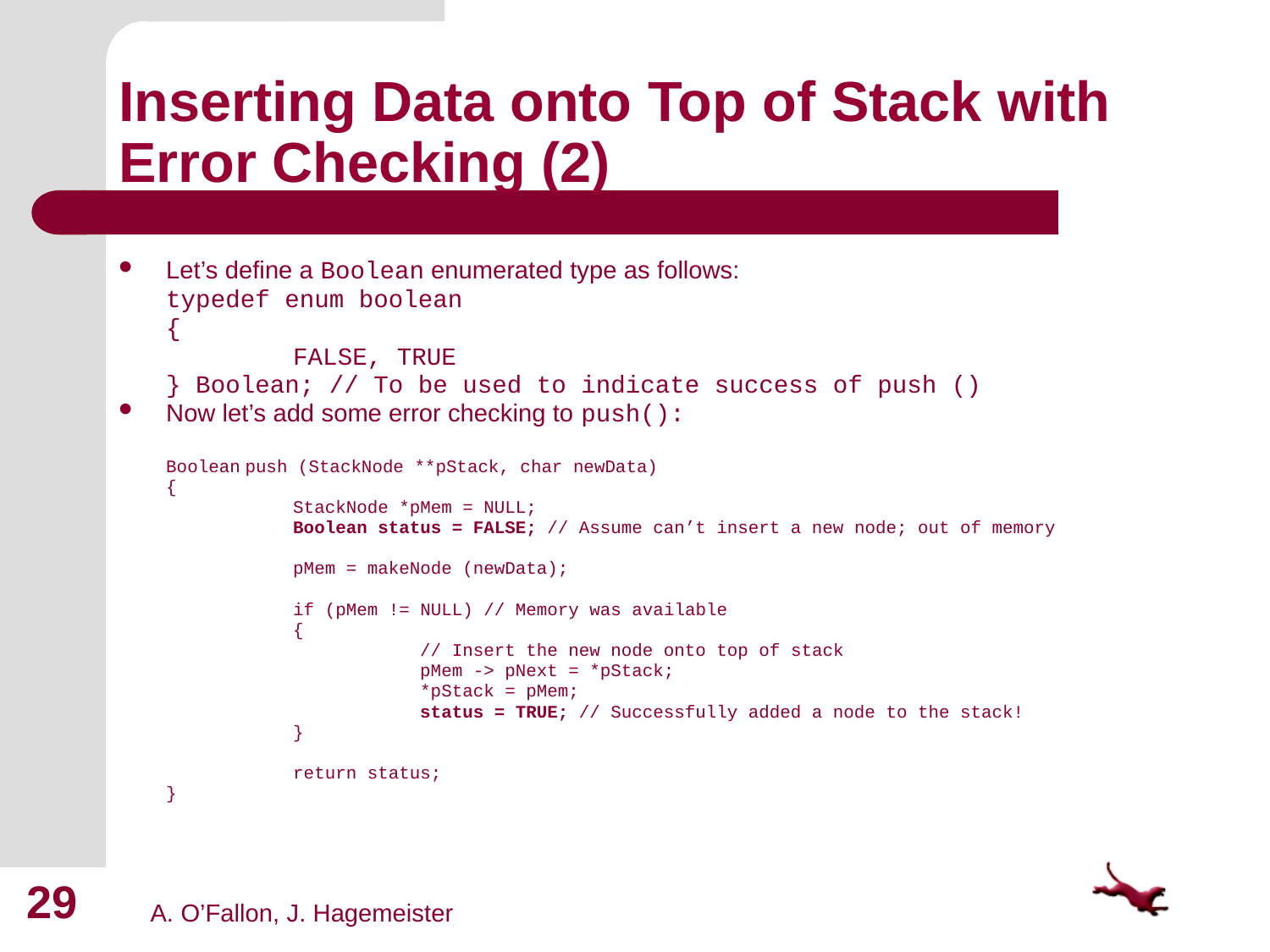

# Inserting Data onto Top of Stack with Error Checking (2)
Let’s define a Boolean enumerated type as follows:
	typedef enum boolean
	{
		FALSE, TRUE
	} Boolean; // To be used to indicate success of push ()
Now let’s add some error checking to push():

	Boolean push (StackNode **pStack, char newData)
	{
		StackNode *pMem = NULL;
		Boolean status = FALSE; // Assume can’t insert a new node; out of memory

		pMem = makeNode (newData);

		if (pMem != NULL) // Memory was available
		{
			// Insert the new node onto top of stack
			pMem -> pNext = *pStack;
			*pStack = pMem;
			status = TRUE; // Successfully added a node to the stack!
		}

		return status;
	}

29
A. O’Fallon, J. Hagemeister